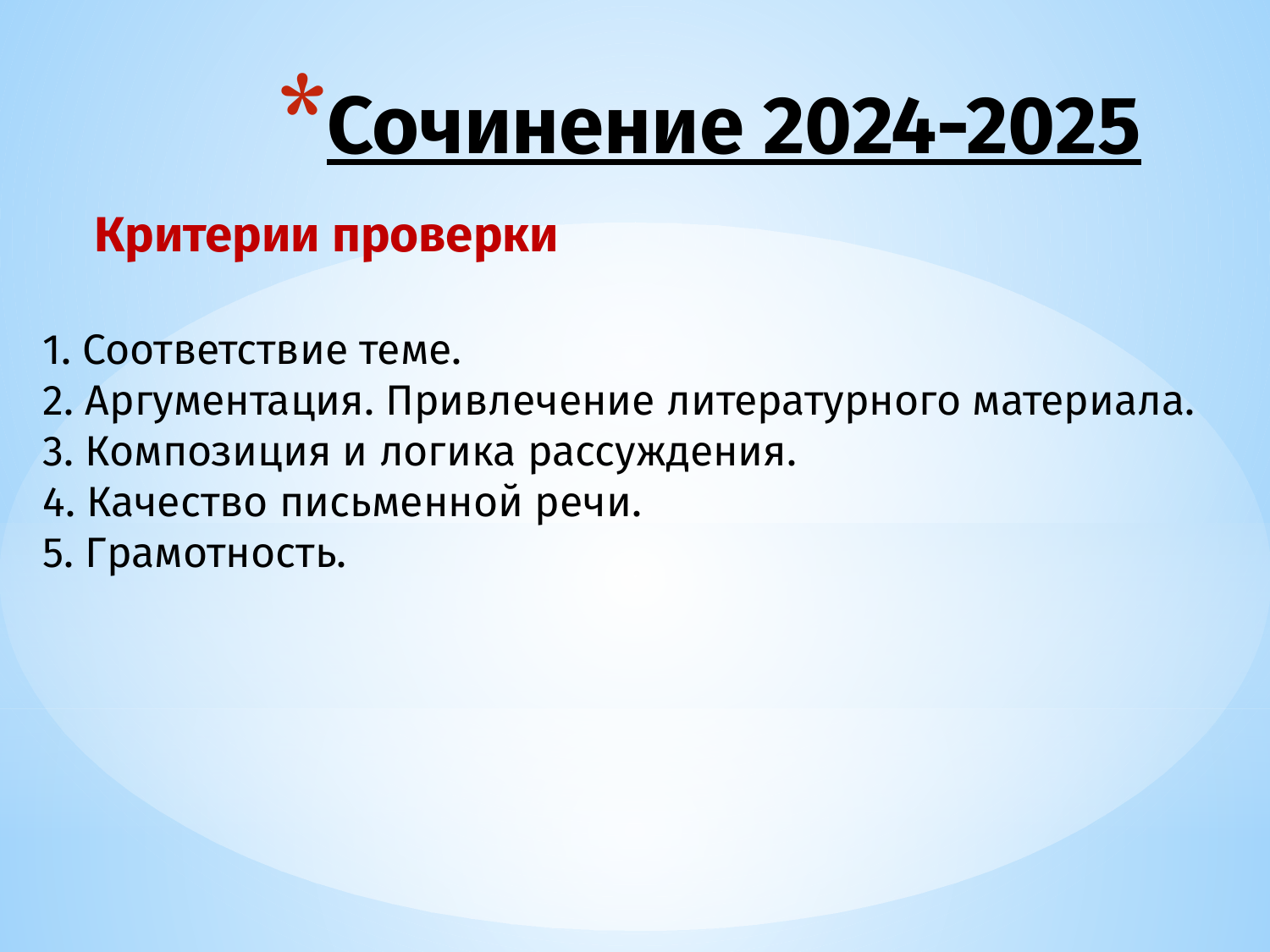

# Сочинение 2024-2025
Критерии проверки
1. Соответствие теме.
2. Аргументация. Привлечение литературного материала.
3. Композиция и логика рассуждения.
4. Качество письменной речи.
5. Грамотность.